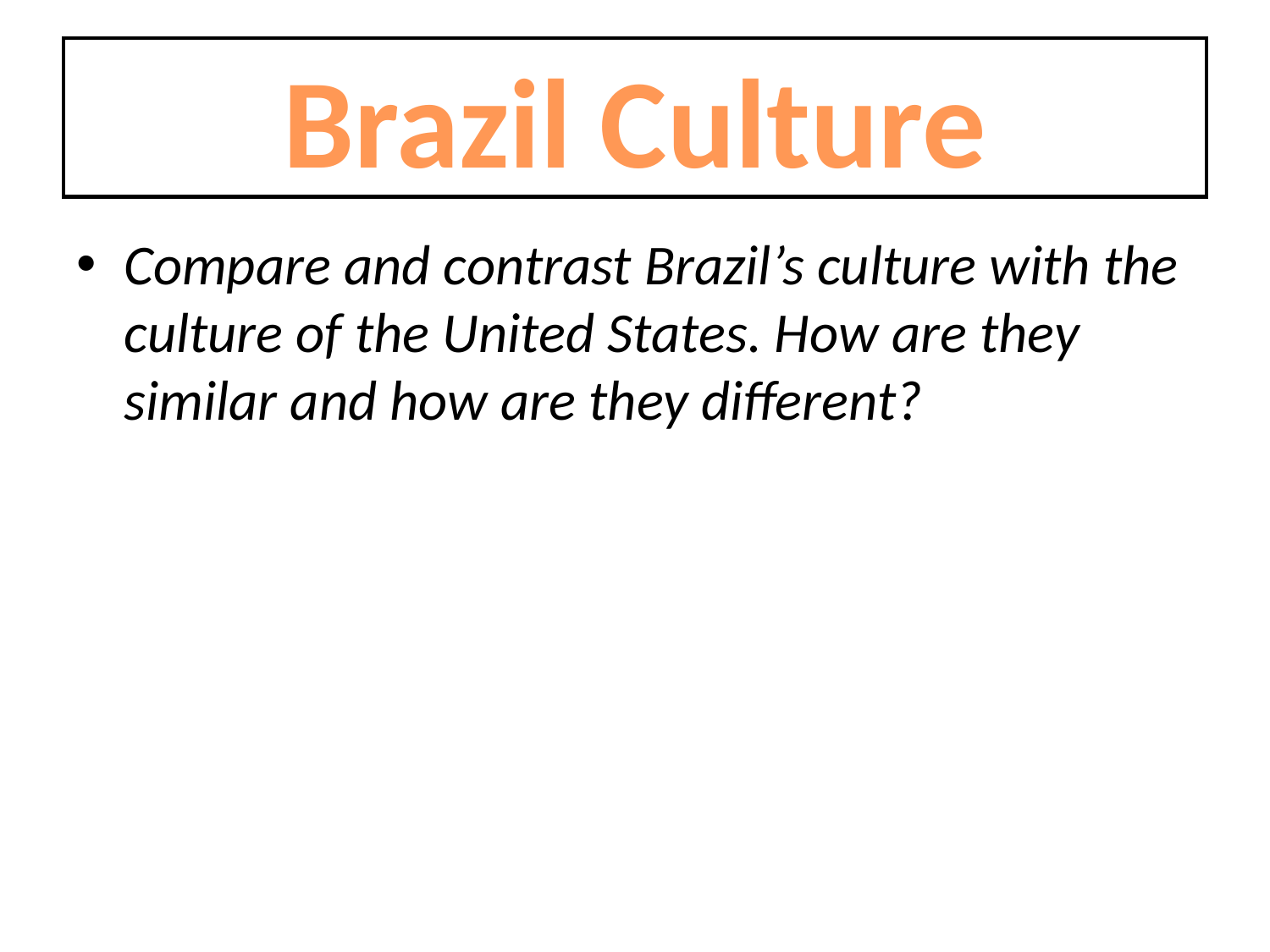

# Brazil Culture
Compare and contrast Brazil’s culture with the culture of the United States. How are they similar and how are they different?